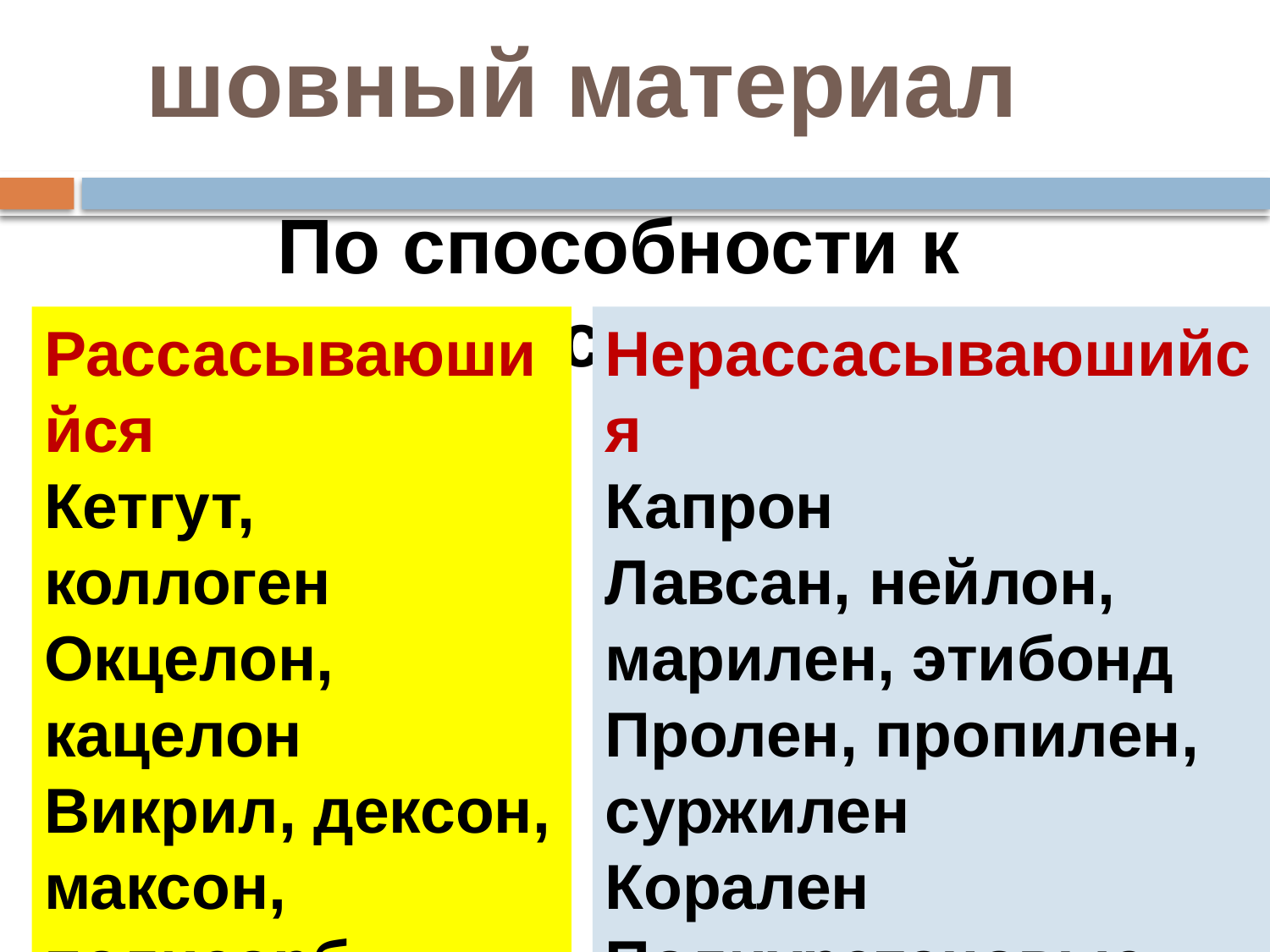

# шовный материал
По способности к биодеструкции
Рассасываюшийся
Кетгут, коллоген
Окцелон, кацелон
Викрил, дексон, максон, полисорб
Полидиоксанон

Нерассасываюшийся
Капрон
Лавсан, нейлон, марилен, этибонд
Пролен, пропилен, суржилен
Корален
Полиуретановые нити